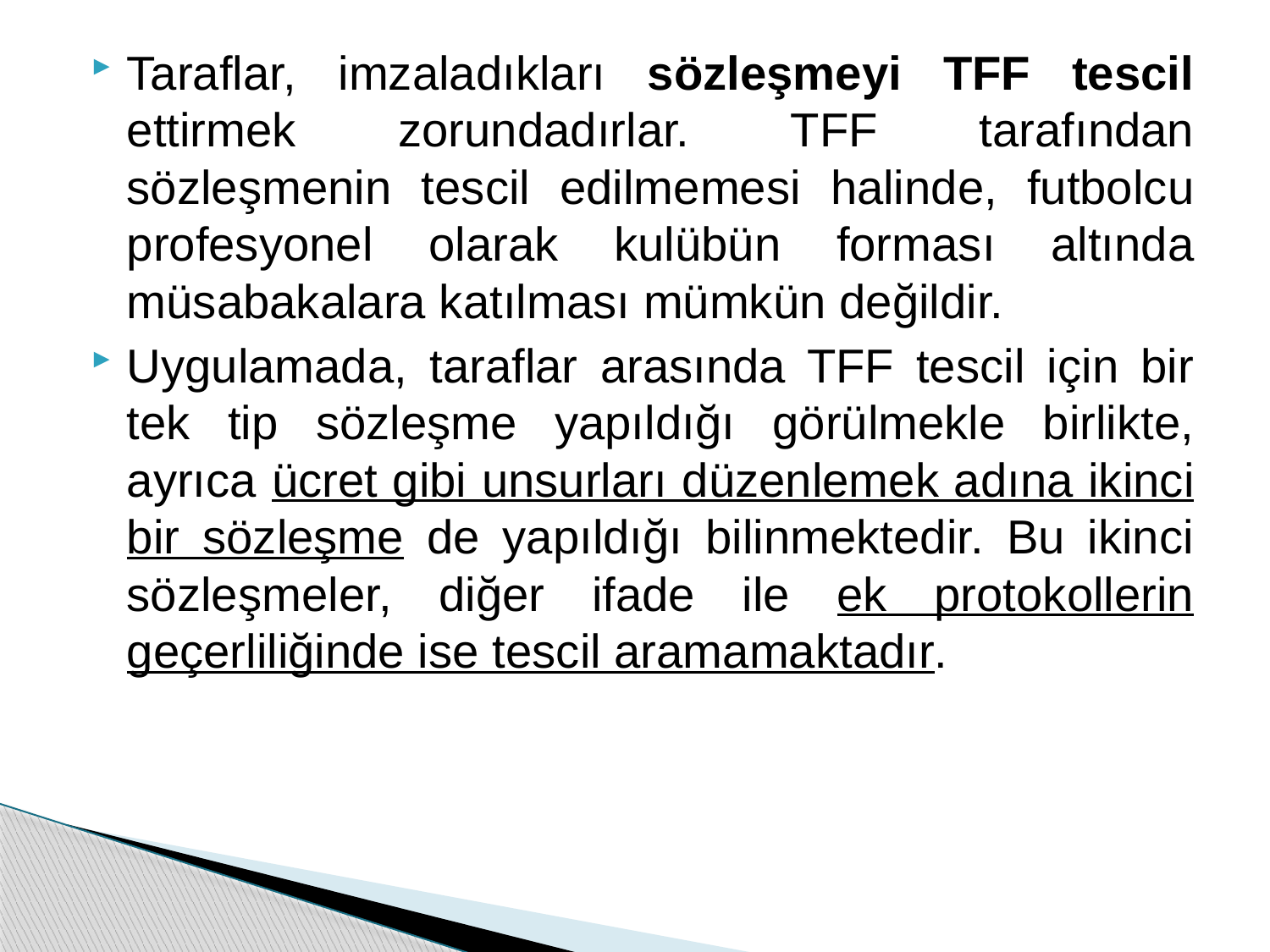

Taraflar, imzaladıkları sözleşmeyi TFF tescil ettirmek zorundadırlar. TFF tarafından sözleşmenin tescil edilmemesi halinde, futbolcu profesyonel olarak kulübün forması altında müsabakalara katılması mümkün değildir.
Uygulamada, taraflar arasında TFF tescil için bir tek tip sözleşme yapıldığı görülmekle birlikte, ayrıca ücret gibi unsurları düzenlemek adına ikinci bir sözleşme de yapıldığı bilinmektedir. Bu ikinci sözleşmeler, diğer ifade ile ek protokollerin geçerliliğinde ise tescil aramamaktadır.